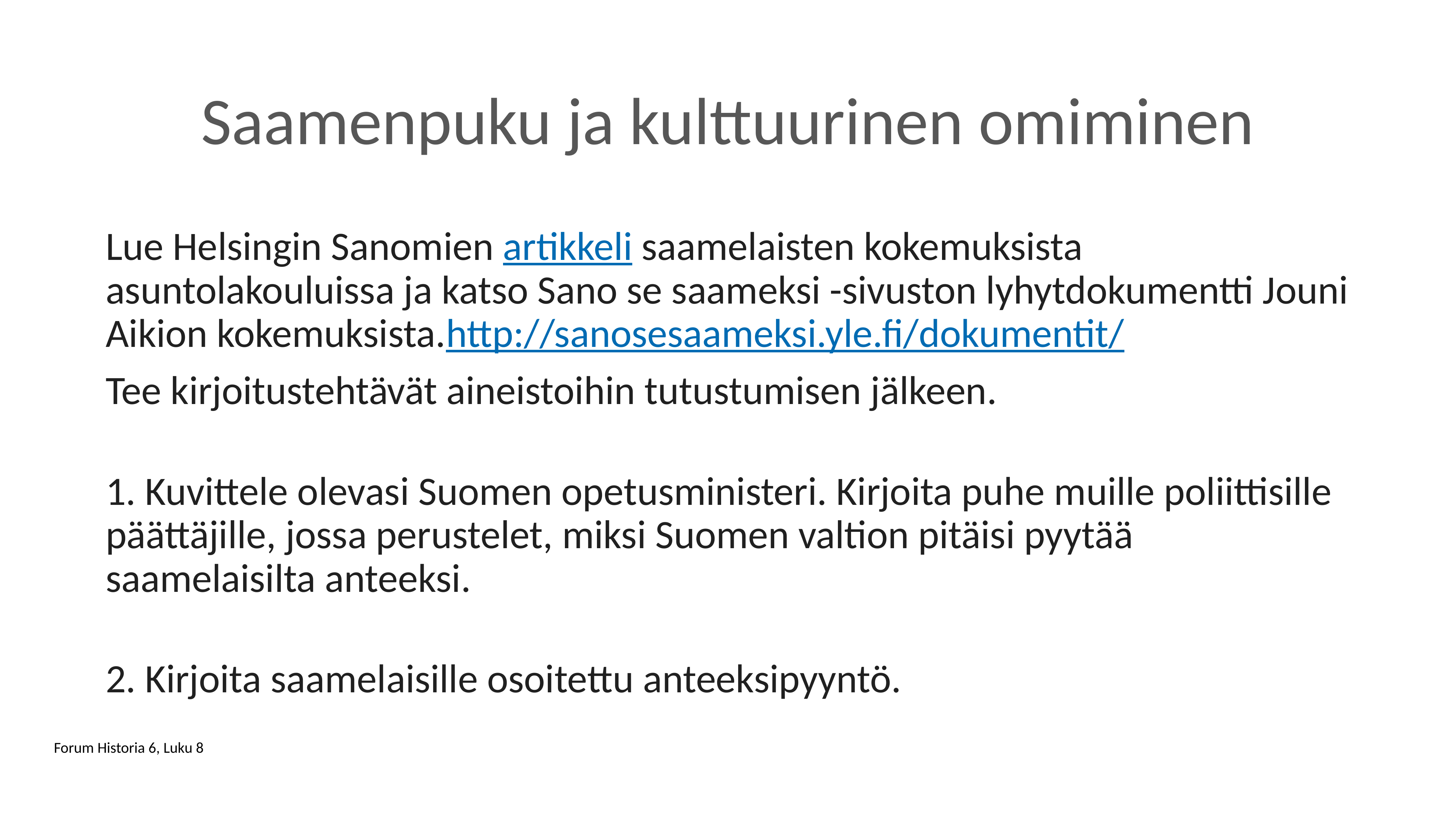

# Saamenpuku ja kulttuurinen omiminen
Lue Helsingin Sanomien artikkeli saamelaisten kokemuksista asuntolakouluissa ja katso Sano se saameksi -sivuston lyhytdokumentti Jouni Aikion kokemuksista.http://sanosesaameksi.yle.fi/dokumentit/
Tee kirjoitustehtävät aineistoihin tutustumisen jälkeen.
1. Kuvittele olevasi Suomen opetusministeri. Kirjoita puhe muille poliittisille päättäjille, jossa perustelet, miksi Suomen valtion pitäisi pyytää saamelaisilta anteeksi.
2. Kirjoita saamelaisille osoitettu anteeksipyyntö.
Forum Historia 6, Luku 8